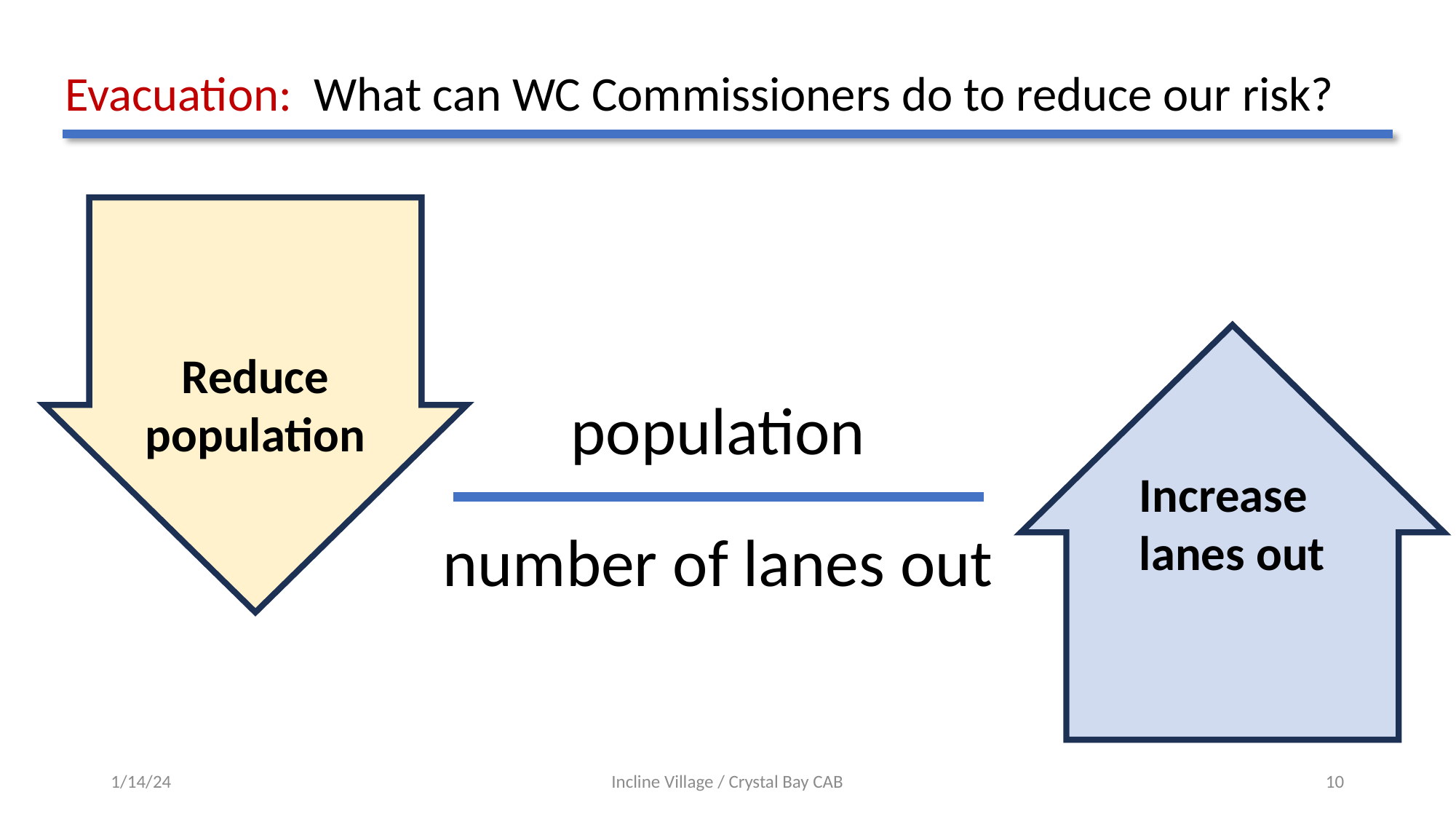

# Evacuation:  What can WC Commissioners do to reduce our risk?

Reduce
population

Increase
lanes out
population
number of lanes out
1/14/24
Incline Village / Crystal Bay CAB
10